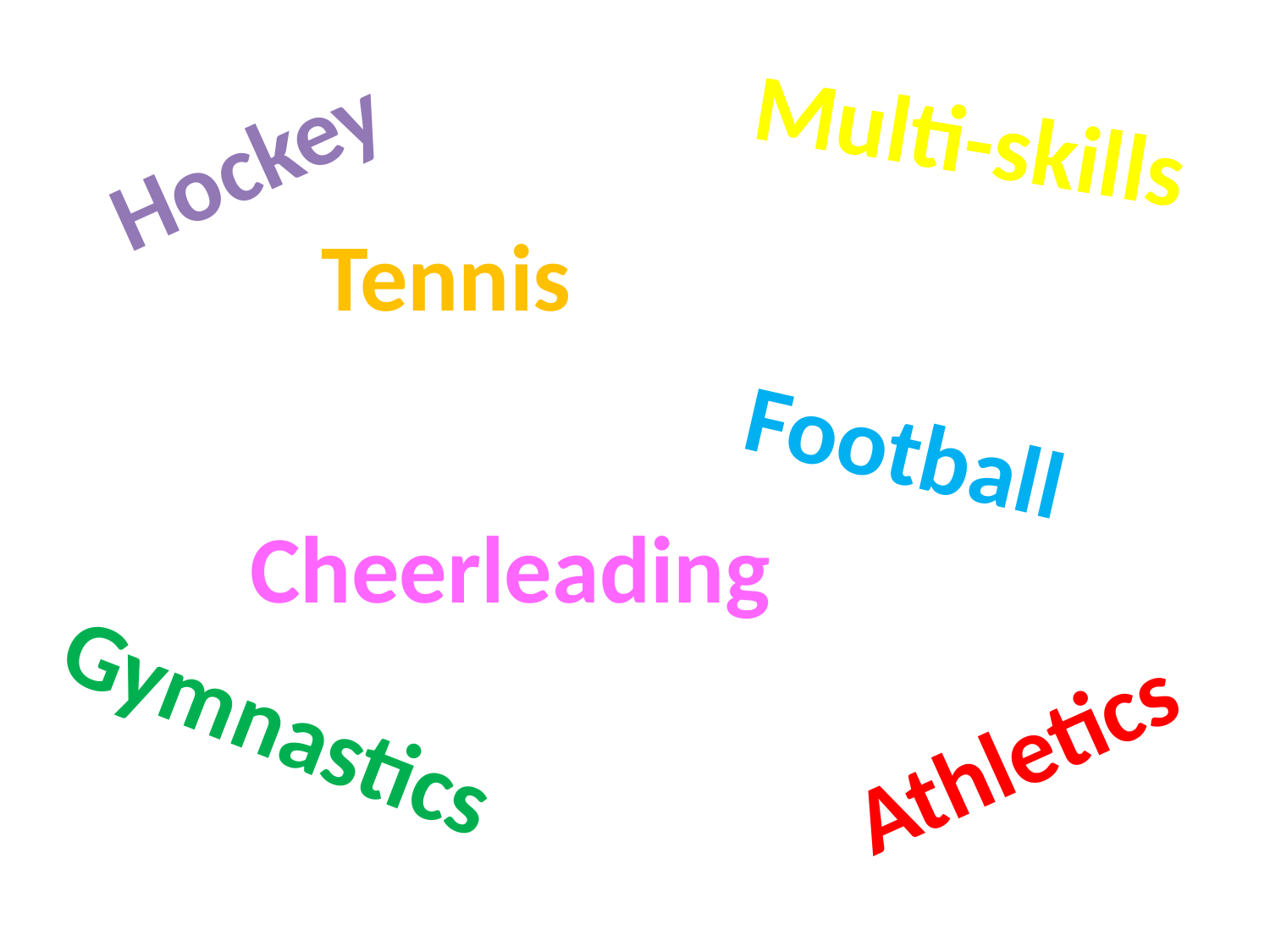

Multi-skills
Hockey
Tennis
Football
Cheerleading
Gymnastics
Athletics